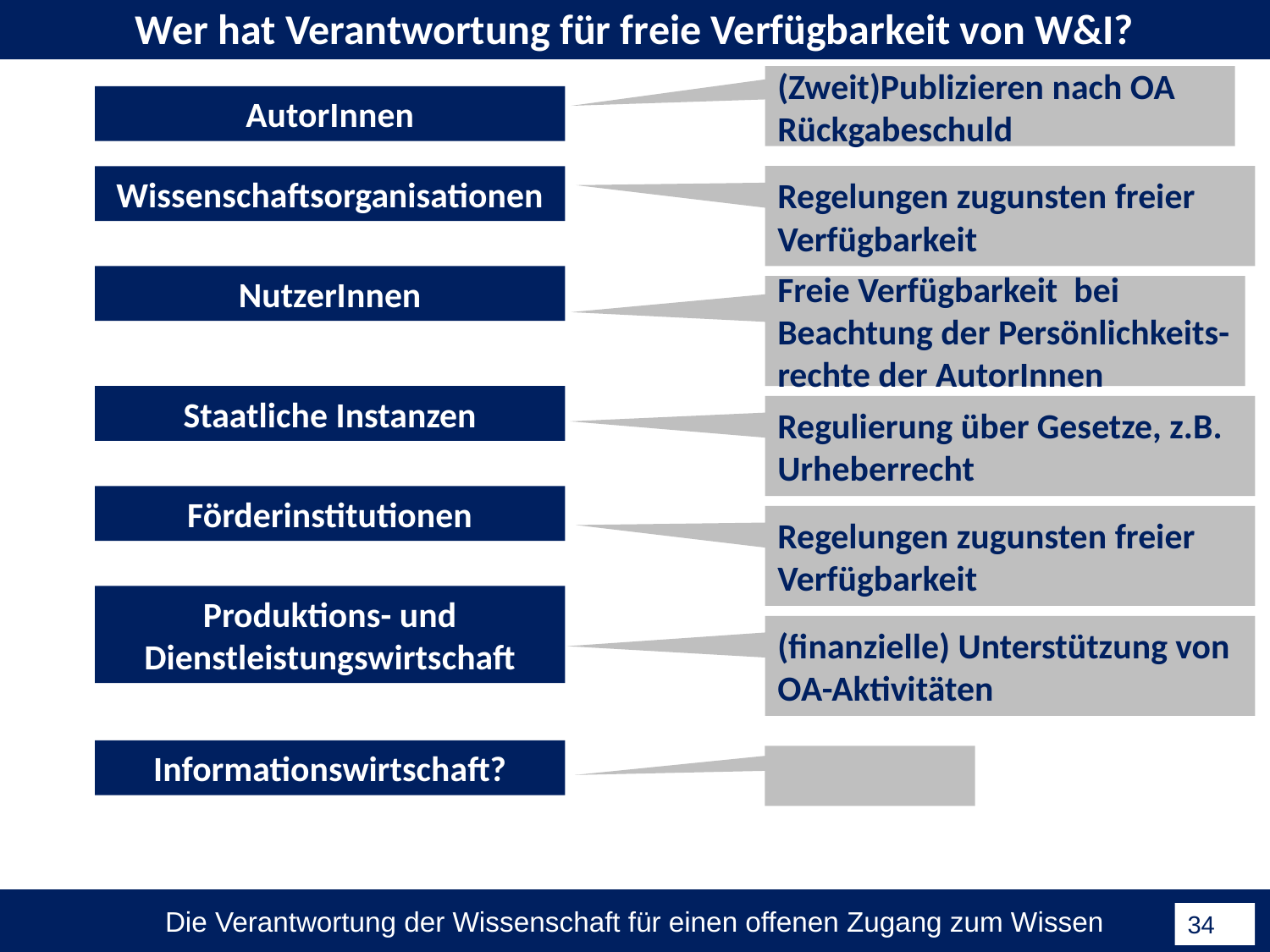

Wer hat Verantwortung für freie Verfügbarkeit von W&I?
(Zweit)Publizieren nach OA
Rückgabeschuld
AutorInnen
Wissenschaftsorganisationen
Regelungen zugunsten freier Verfügbarkeit
NutzerInnen
Freie Verfügbarkeit  bei Beachtung der Persönlichkeits-rechte der AutorInnen
Staatliche Instanzen
Regulierung über Gesetze, z.B. Urheberrecht
Förderinstitutionen
Regelungen zugunsten freier Verfügbarkeit
Produktions- und Dienstleistungswirtschaft
(finanzielle) Unterstützung von OA-Aktivitäten
Informationswirtschaft?